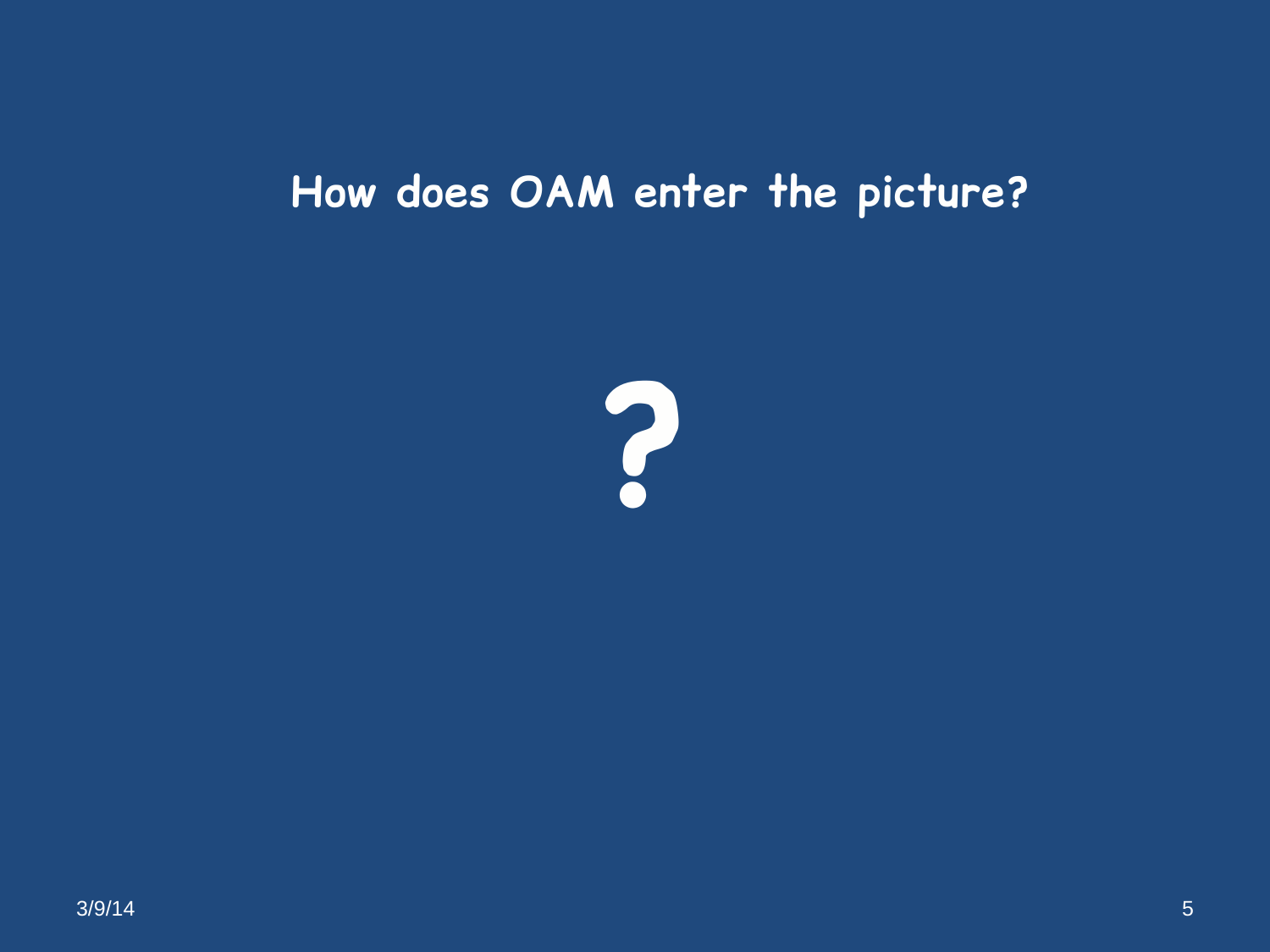

How does OAM enter the picture?
?
3/9/14
5